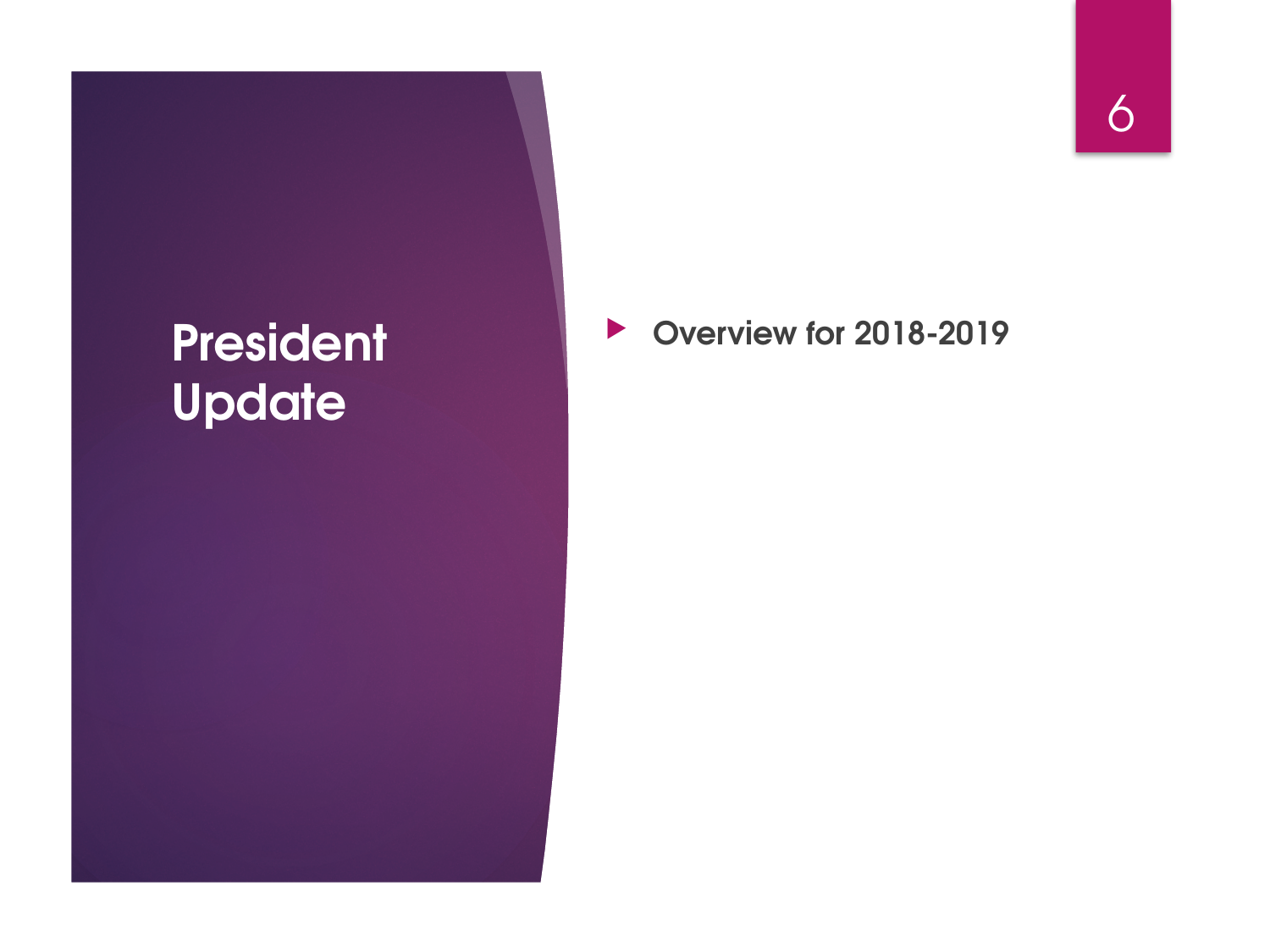

6
# President  Update
Overview for 2018-2019